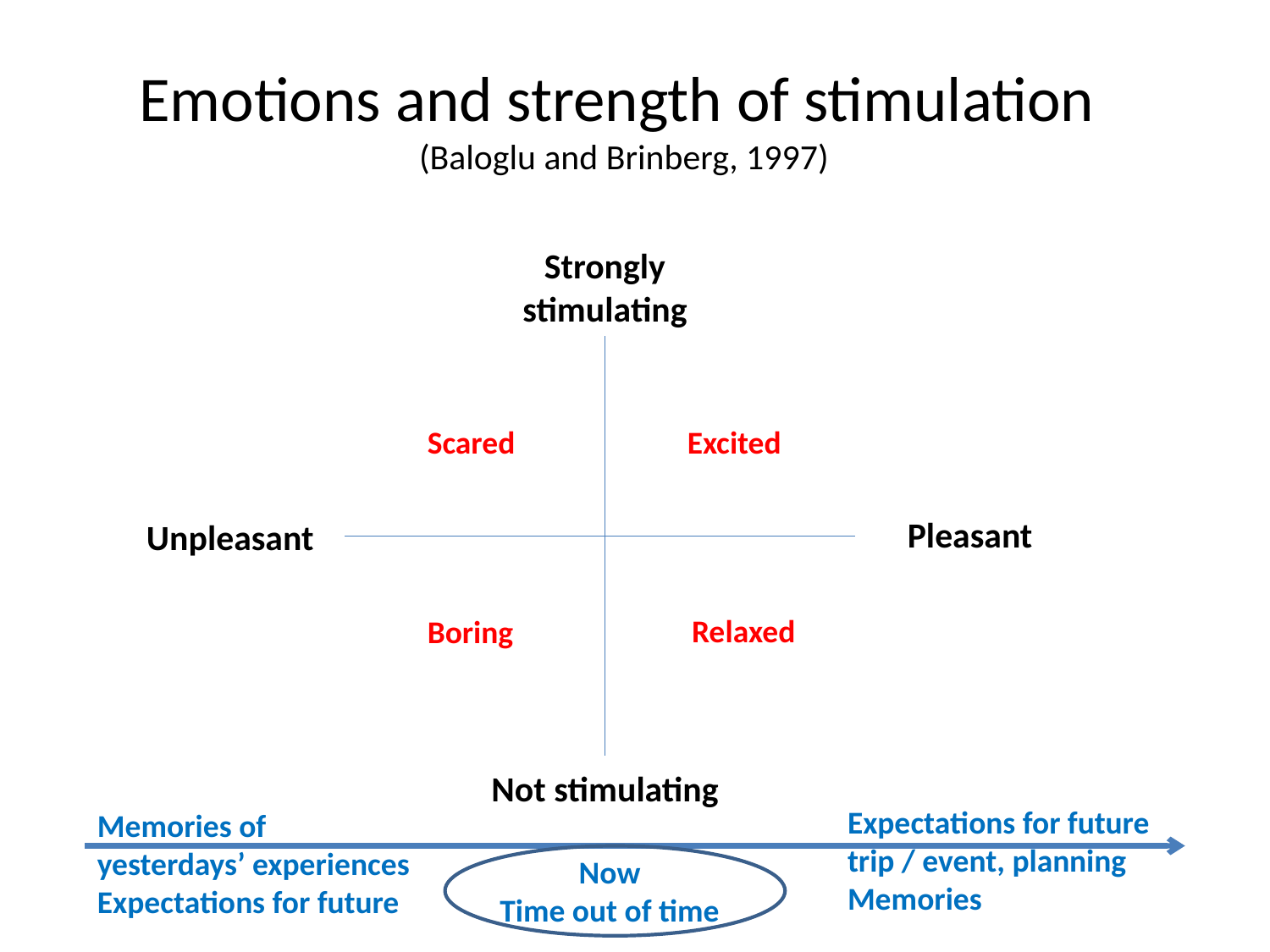

# Emotions and strength of stimulation (Baloglu and Brinberg, 1997)
Strongly stimulating
Scared
Excited
Pleasant
Unpleasant
Relaxed
Boring
Not stimulating
Expectations for future trip / event, planning
Memories
Memories of yesterdays’ experiences
Expectations for future

Now
Time out of time